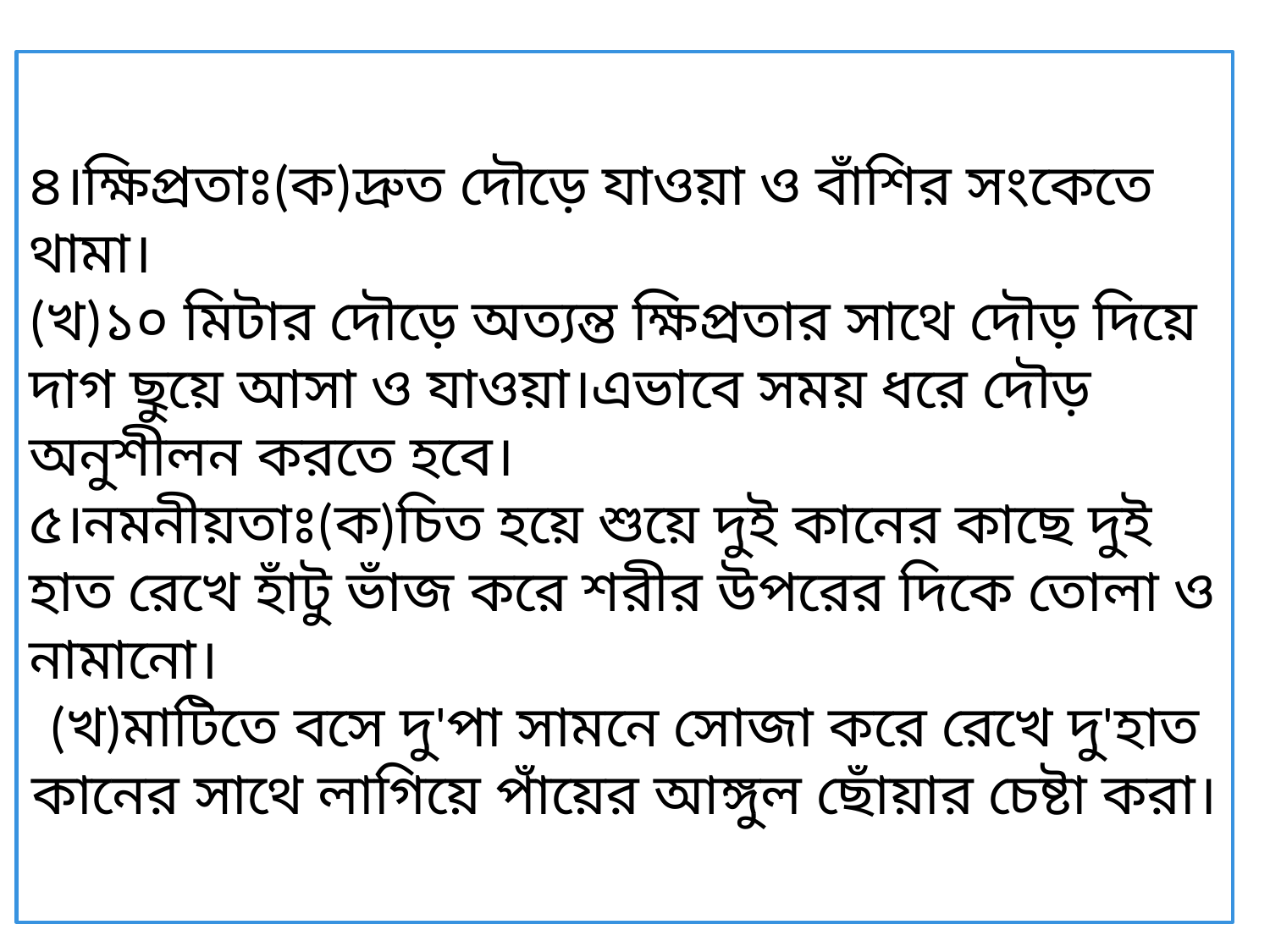

৪।ক্ষিপ্রতাঃ(ক)দ্রুত দৌড়ে যাওয়া ও বাঁশির সংকেতে থামা।
(খ)১০ মিটার দৌড়ে অত্যন্ত ক্ষিপ্রতার সাথে দৌড় দিয়ে দাগ ছুয়ে আসা ও যাওয়া।এভাবে সময় ধরে দৌড় অনুশীলন করতে হবে।
৫।নমনীয়তাঃ(ক)চিত হয়ে শুয়ে দুই কানের কাছে দুই হাত রেখে হাঁটু ভাঁজ করে শরীর উপরের দিকে তোলা ও নামানো।
(খ)মাটিতে বসে দু'পা সামনে সোজা করে রেখে দু'হাত কানের সাথে লাগিয়ে পাঁয়ের আঙ্গুল ছোঁয়ার চেষ্টা করা।